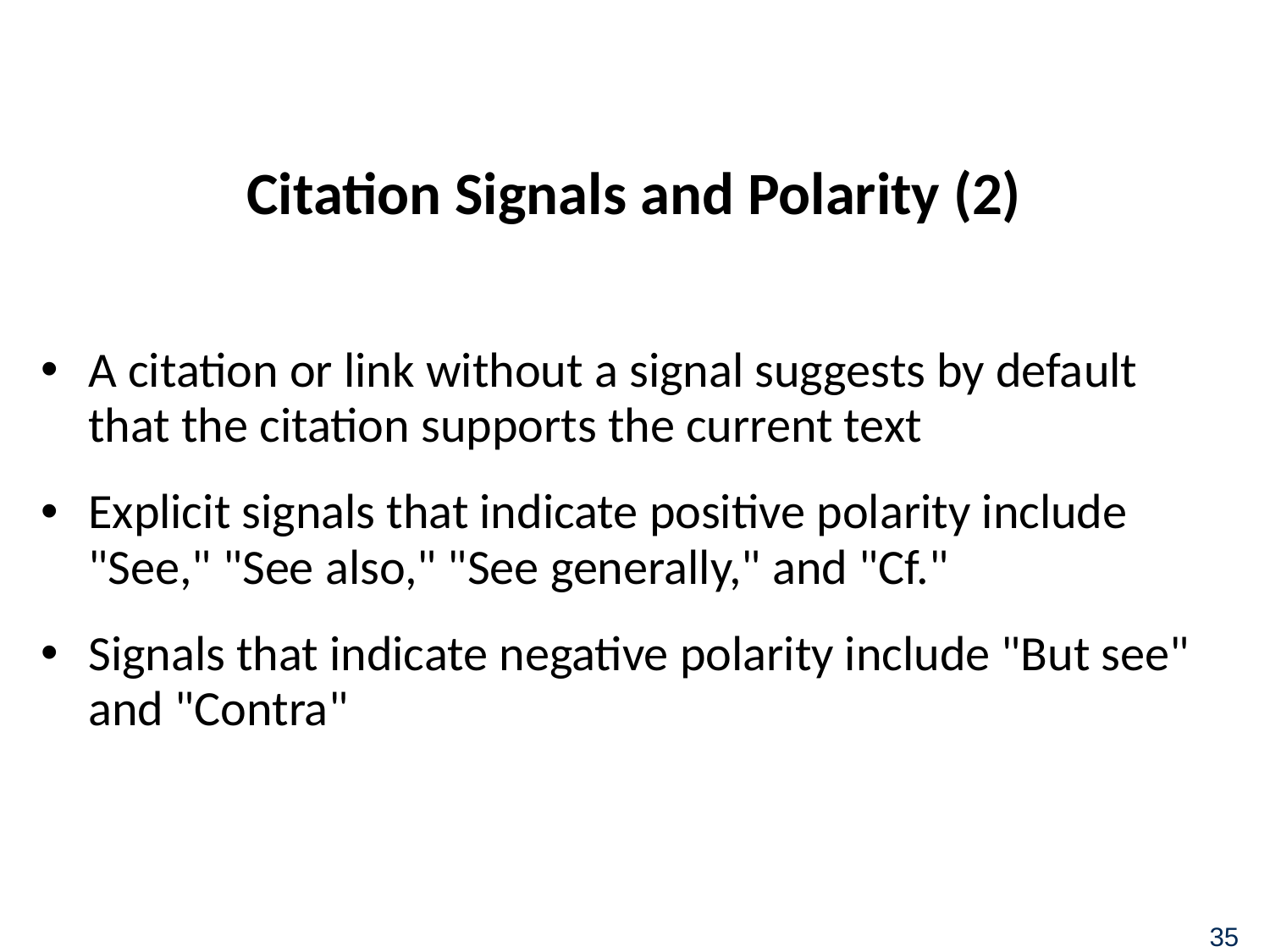

# Citation Signals and Polarity (2)
A citation or link without a signal suggests by default that the citation supports the current text
Explicit signals that indicate positive polarity include "See," "See also," "See generally," and "Cf."
Signals that indicate negative polarity include "But see" and "Contra"

35